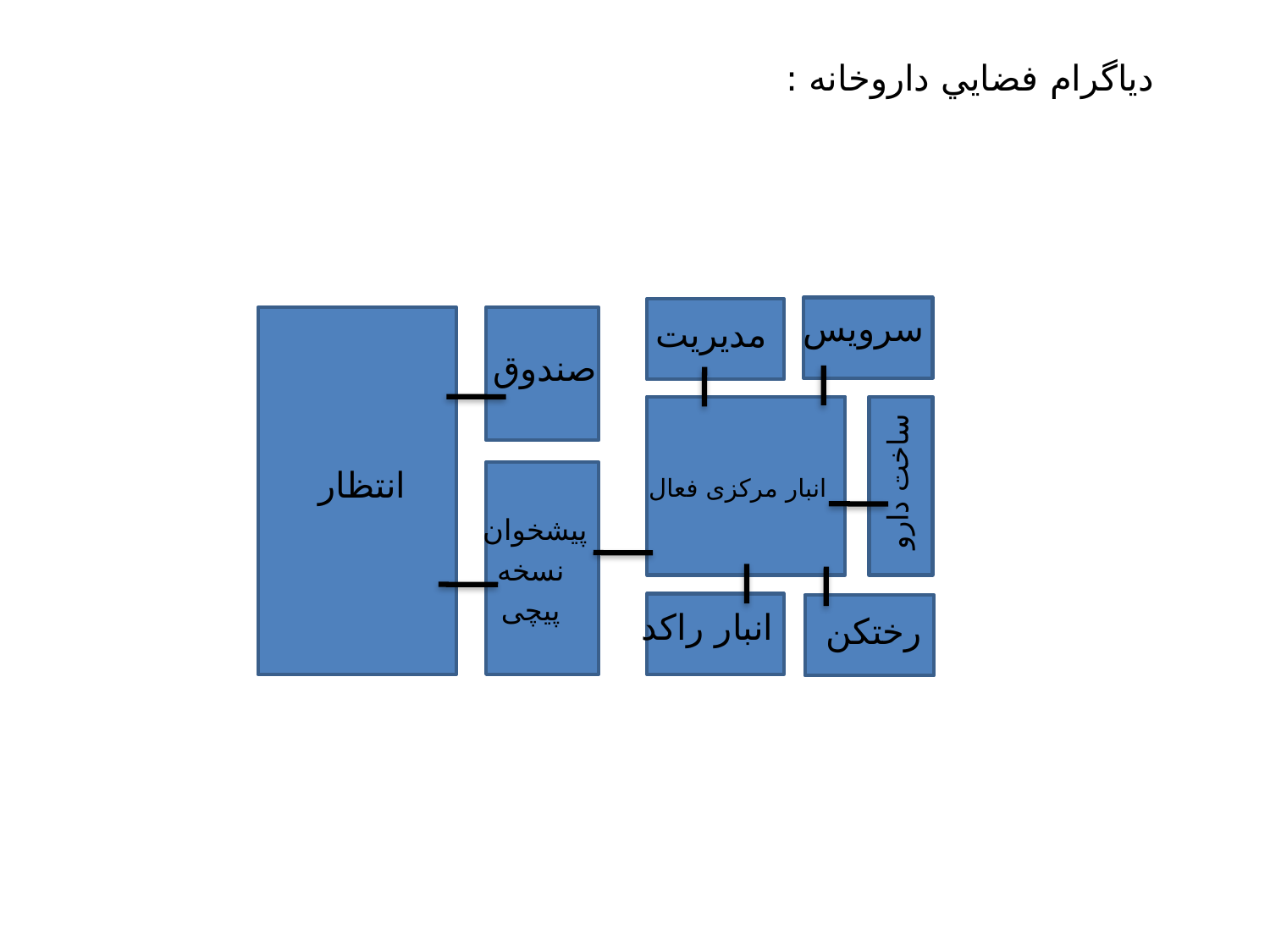

دياگرام فضايي داروخانه :

سرويس
مديريت

صندوق

ساخت دارو
انتظار

انبار مرکزی فعال
پيشخوان
 نسخه
 پيچی

انبار راکد
رختکن